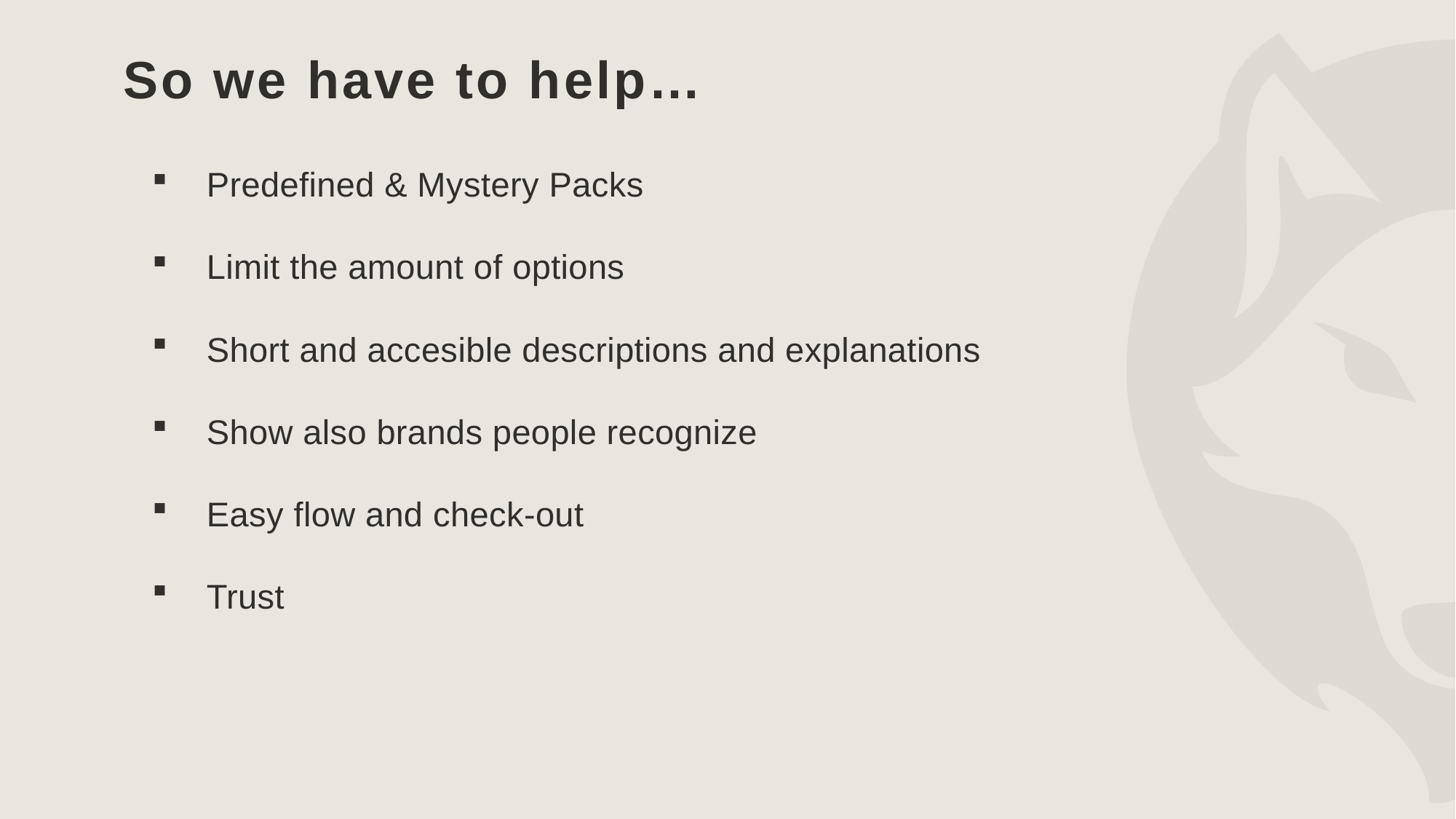

So we have to help…
Predefined & Mystery Packs

Limit the amount of options

Short and accesible descriptions and explanations

Show also brands people recognize

Easy flow and check-out

Trust